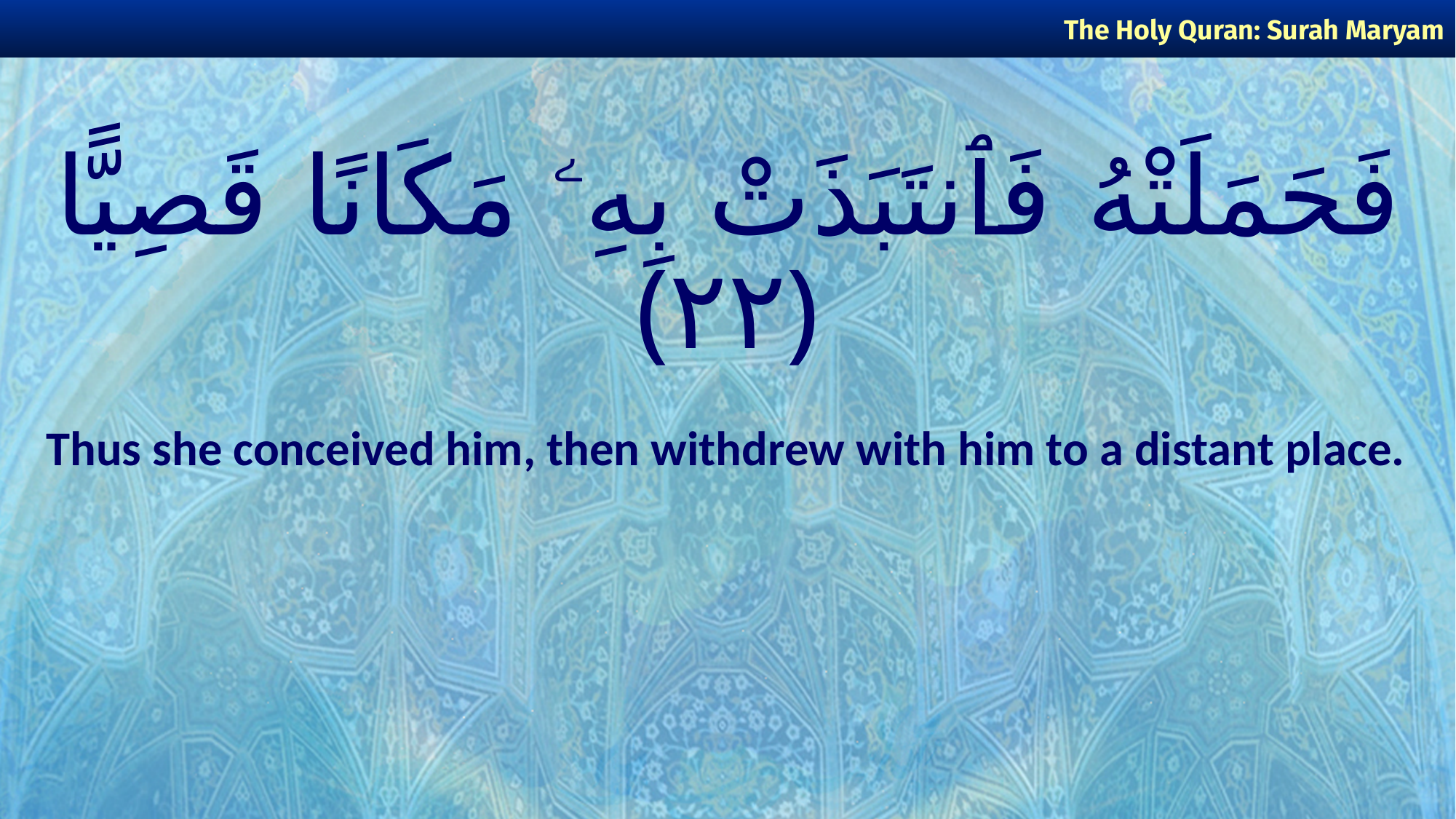

The Holy Quran: Surah Maryam
# فَحَمَلَتْهُ فَٱنتَبَذَتْ بِهِۦ مَكَانًا قَصِيًّا ﴿٢٢﴾
Thus she conceived him, then withdrew with him to a distant place.